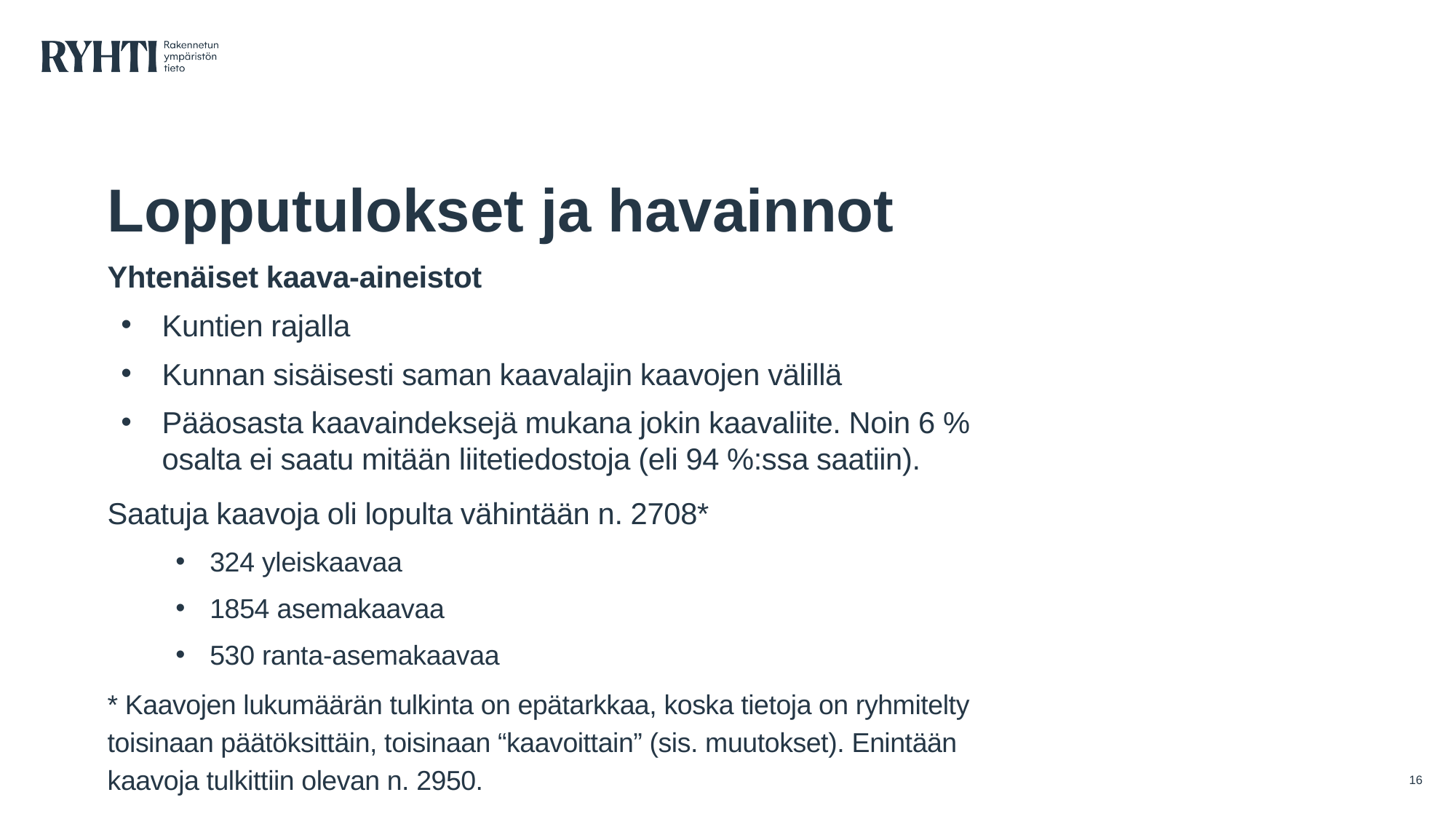

# Lopputulokset ja havainnot
Yhtenäiset kaava-aineistot
Kuntien rajalla
Kunnan sisäisesti saman kaavalajin kaavojen välillä
Pääosasta kaavaindeksejä mukana jokin kaavaliite. Noin 6 % osalta ei saatu mitään liitetiedostoja (eli 94 %:ssa saatiin).
Saatuja kaavoja oli lopulta vähintään n. 2708*
324 yleiskaavaa
1854 asemakaavaa
530 ranta-asemakaavaa
* Kaavojen lukumäärän tulkinta on epätarkkaa, koska tietoja on ryhmitelty toisinaan päätöksittäin, toisinaan “kaavoittain” (sis. muutokset). Enintään kaavoja tulkittiin olevan n. 2950.
16